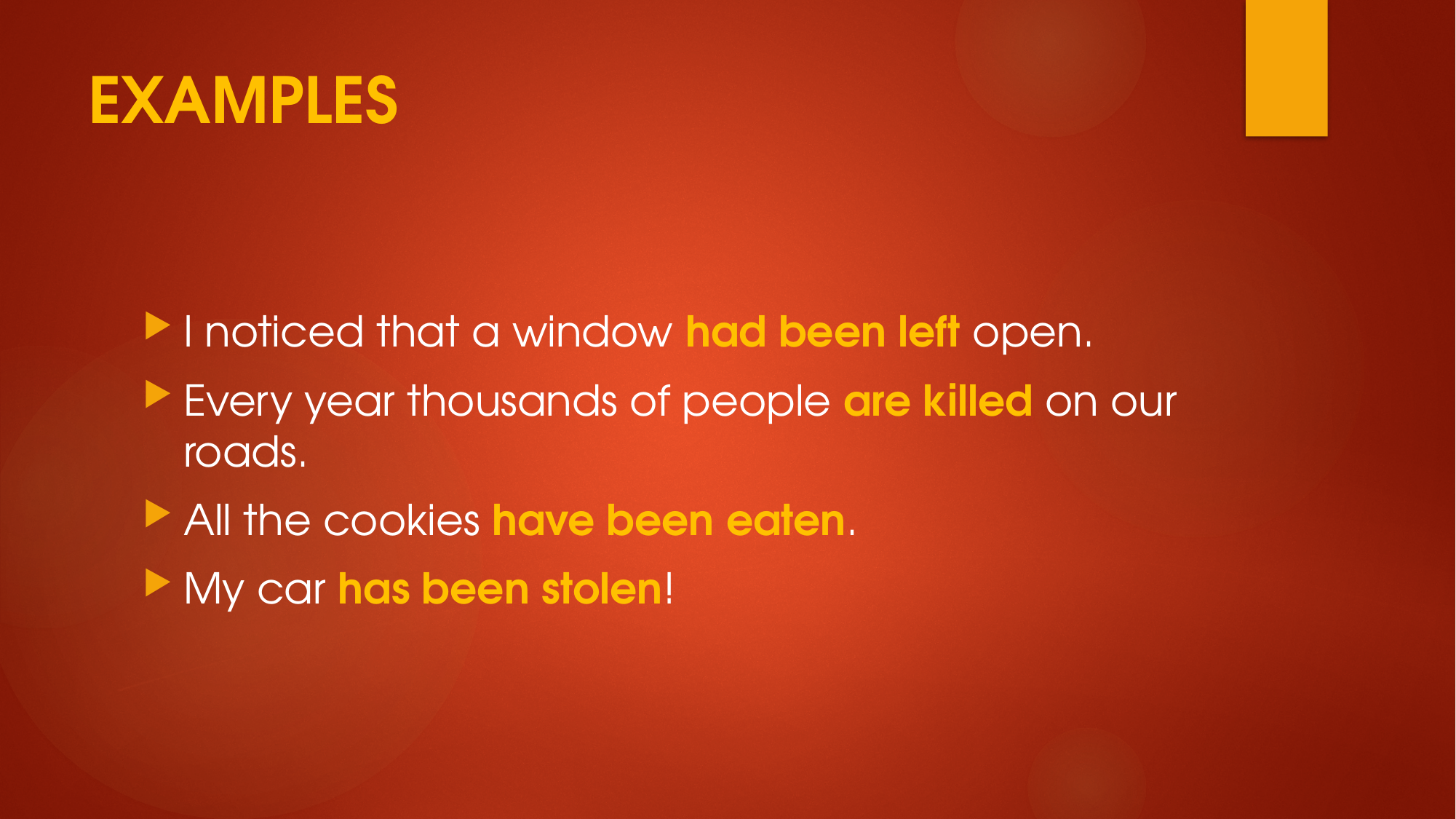

# EXAMPLES

I noticed that a window had been left open.
Every year thousands of people are killed on our roads.
All the cookies have been eaten.
My car has been stolen!